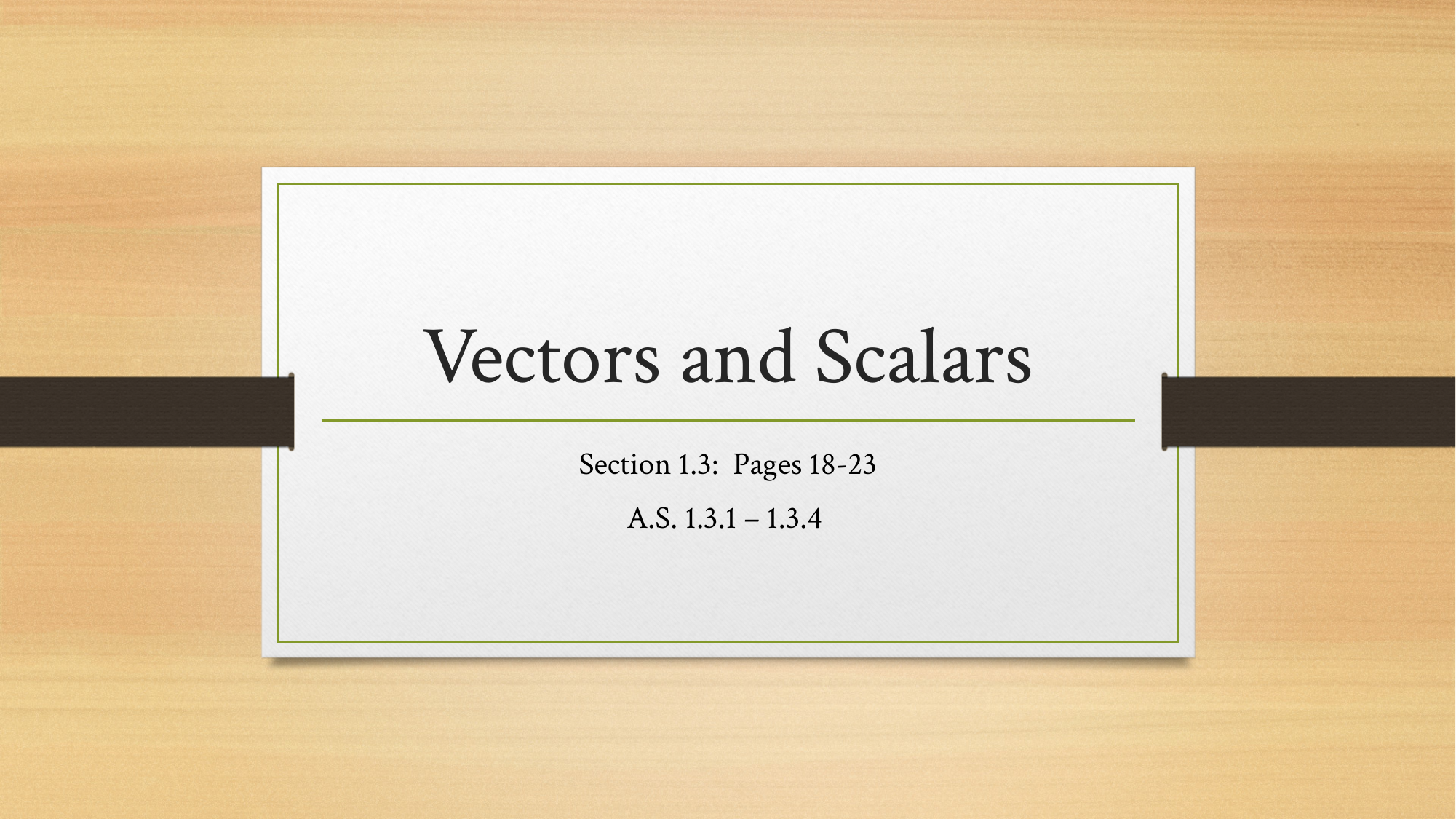

# Vectors and Scalars
Section 1.3:  Pages 18-23
A.S. 1.3.1 – 1.3.4